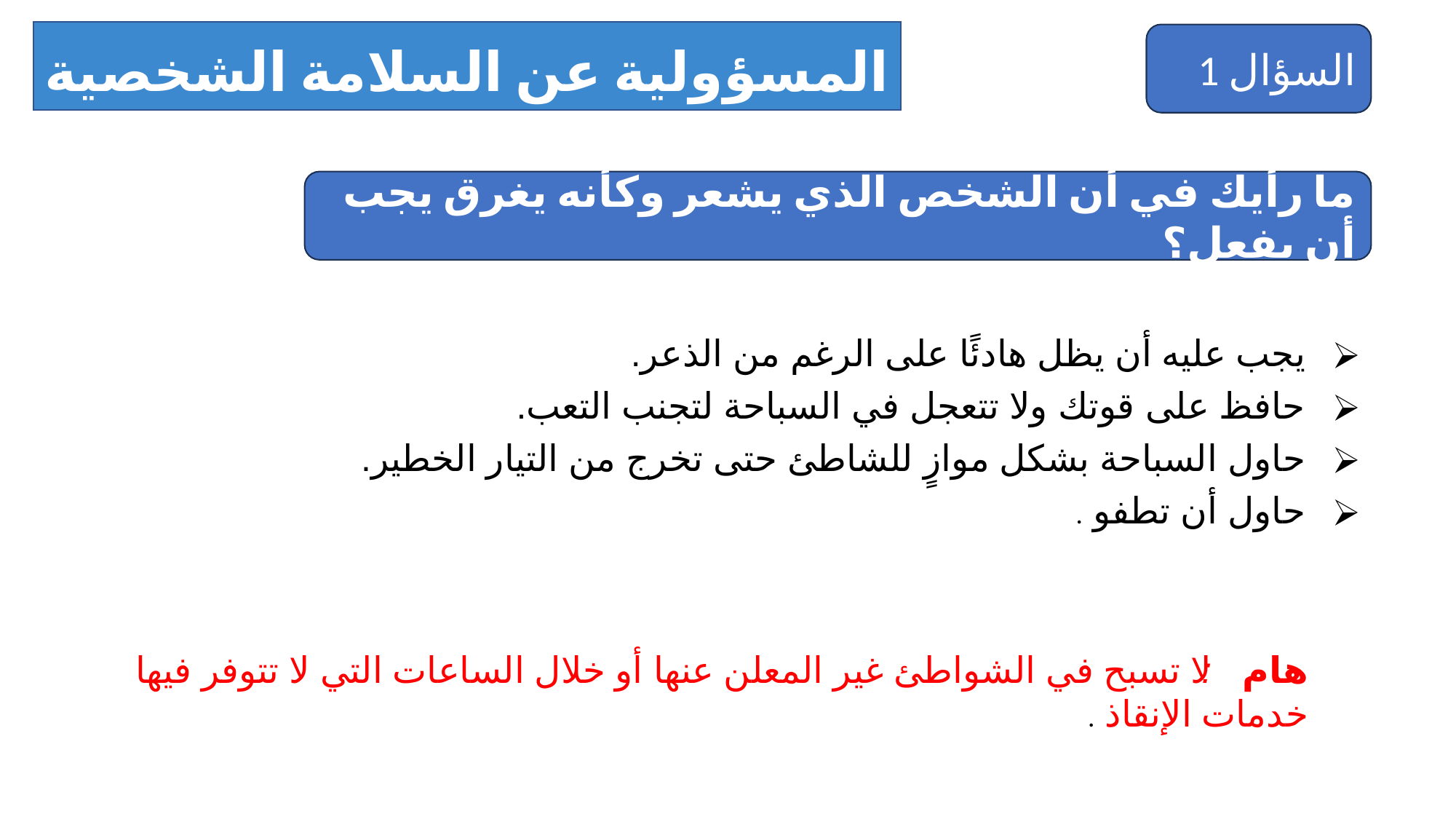

المسؤولية عن السلامة الشخصية والمتبادلة
السؤال 1
ما رأيك في أن الشخص الذي يشعر وكأنه يغرق يجب أن يفعل؟
يجب عليه أن يظل هادئًا على الرغم من الذعر.
حافظ على قوتك ولا تتعجل في السباحة لتجنب التعب.
حاول السباحة بشكل موازٍ للشاطئ حتى تخرج من التيار الخطير.
حاول أن تطفو .
هام : لا تسبح في الشواطئ غير المعلن عنها أو خلال الساعات التي لا تتوفر فيها خدمات الإنقاذ .